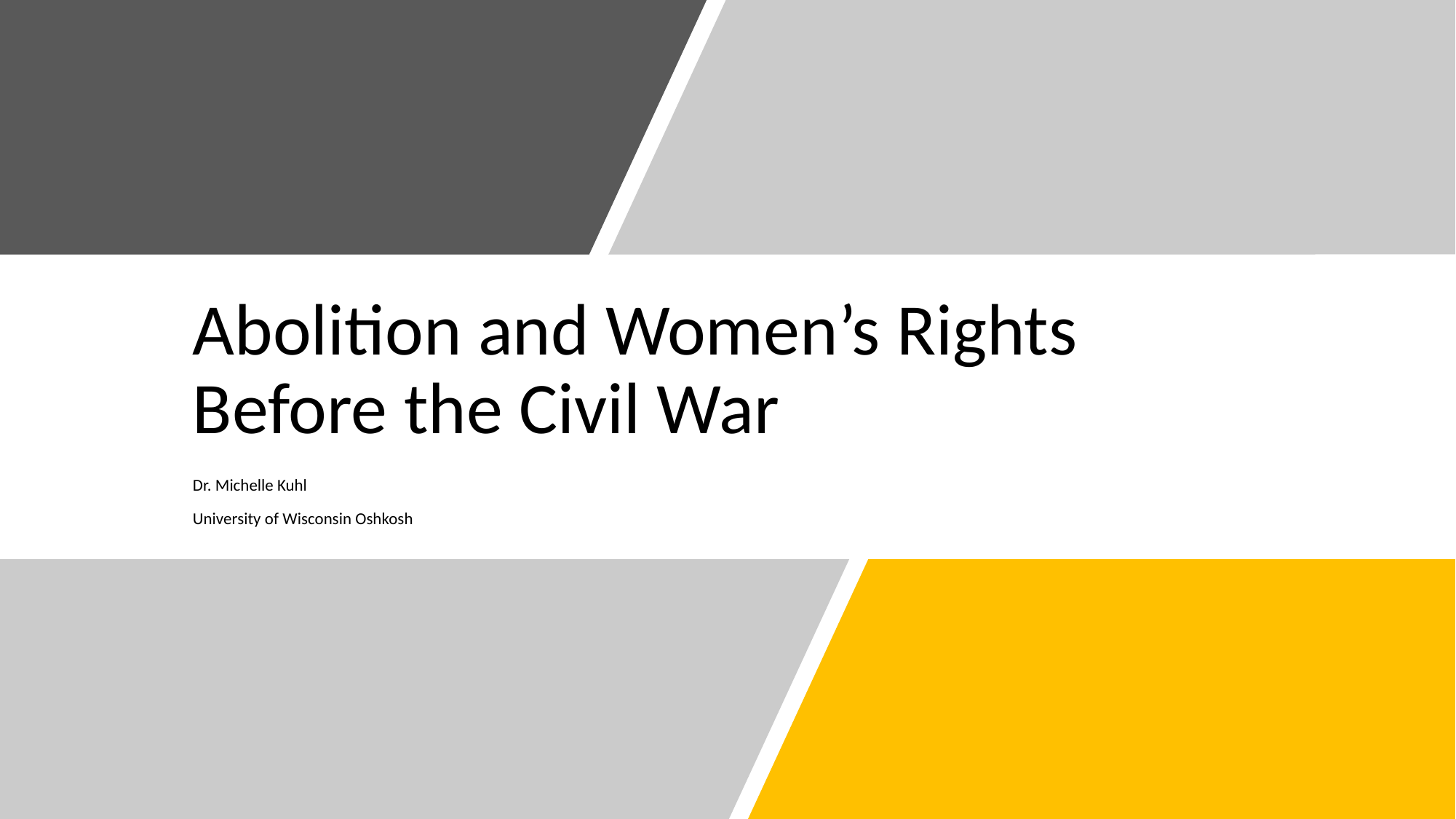

# Abolition and Women’s Rights Before the Civil War
Dr. Michelle Kuhl
University of Wisconsin Oshkosh